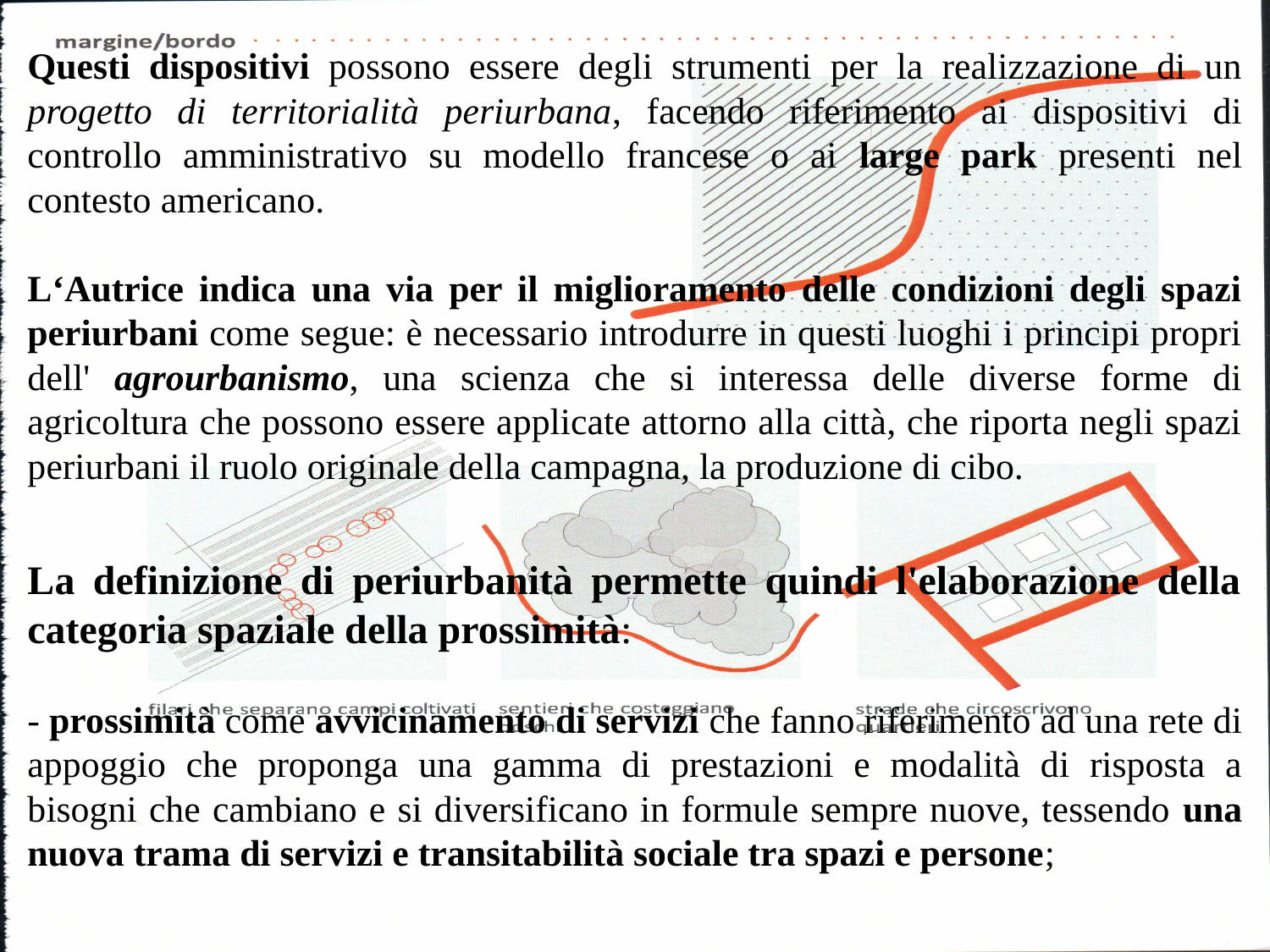

Questi dispositivi possono essere degli strumenti per la realizzazione di un progetto di territorialità periurbana, facendo riferimento ai dispositivi di controllo amministrativo su modello francese o ai large park presenti nel contesto americano.

L‘Autrice indica una via per il miglioramento delle condizioni degli spazi periurbani come segue: è necessario introdurre in questi luoghi i principi propri dell' agrourbanismo, una scienza che si interessa delle diverse forme di agricoltura che possono essere applicate attorno alla città, che riporta negli spazi periurbani il ruolo originale della campagna, la produzione di cibo.

La definizione di periurbanità permette quindi l'elaborazione della categoria spaziale della prossimità:

- prossimità come avvicinamento di servizi che fanno riferimento ad una rete di appoggio che proponga una gamma di prestazioni e modalità di risposta a bisogni che cambiano e si diversificano in formule sempre nuove, tessendo una nuova trama di servizi e transitabilità sociale tra spazi e persone;